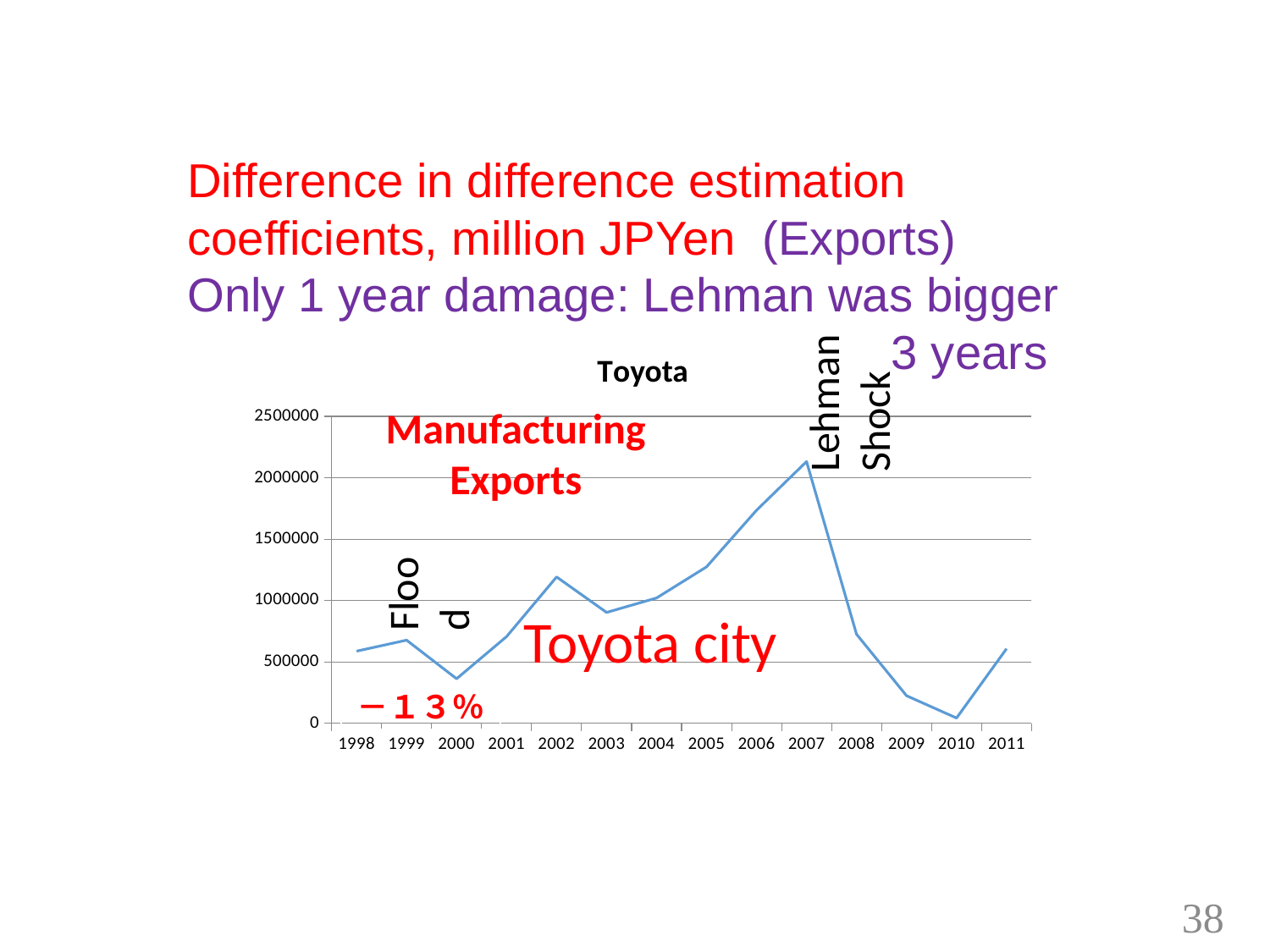

# Difference in difference estimation coefficients, million JPYen  (Exports) Only 1 year damage: Lehman was bigger 3 years
Lehman Shock

### Chart: Toyota

| Category | Toyota_2 |
|---|---|
| 1998 | 587035.52 |
| 1999 | 676380.53 |
| 2000 | 362390.57 |
| 2001 | 705729.3600000001 |
| 2002 | 1191326.6 |
| 2003 | 902530.03 |
| 2004 | 1019870.9 |
| 2005 | 1273758.2 |
| 2006 | 1735146.9 |
| 2007 | 2131338.1 |
| 2008 | 724527.74 |
| 2009 | 223900.63 |
| 2010 | 42400.689999999995 |
| 2011 | 606963.5799999998 |
Manufacturing
Exports
Flood
Toyota city

－１３％
38